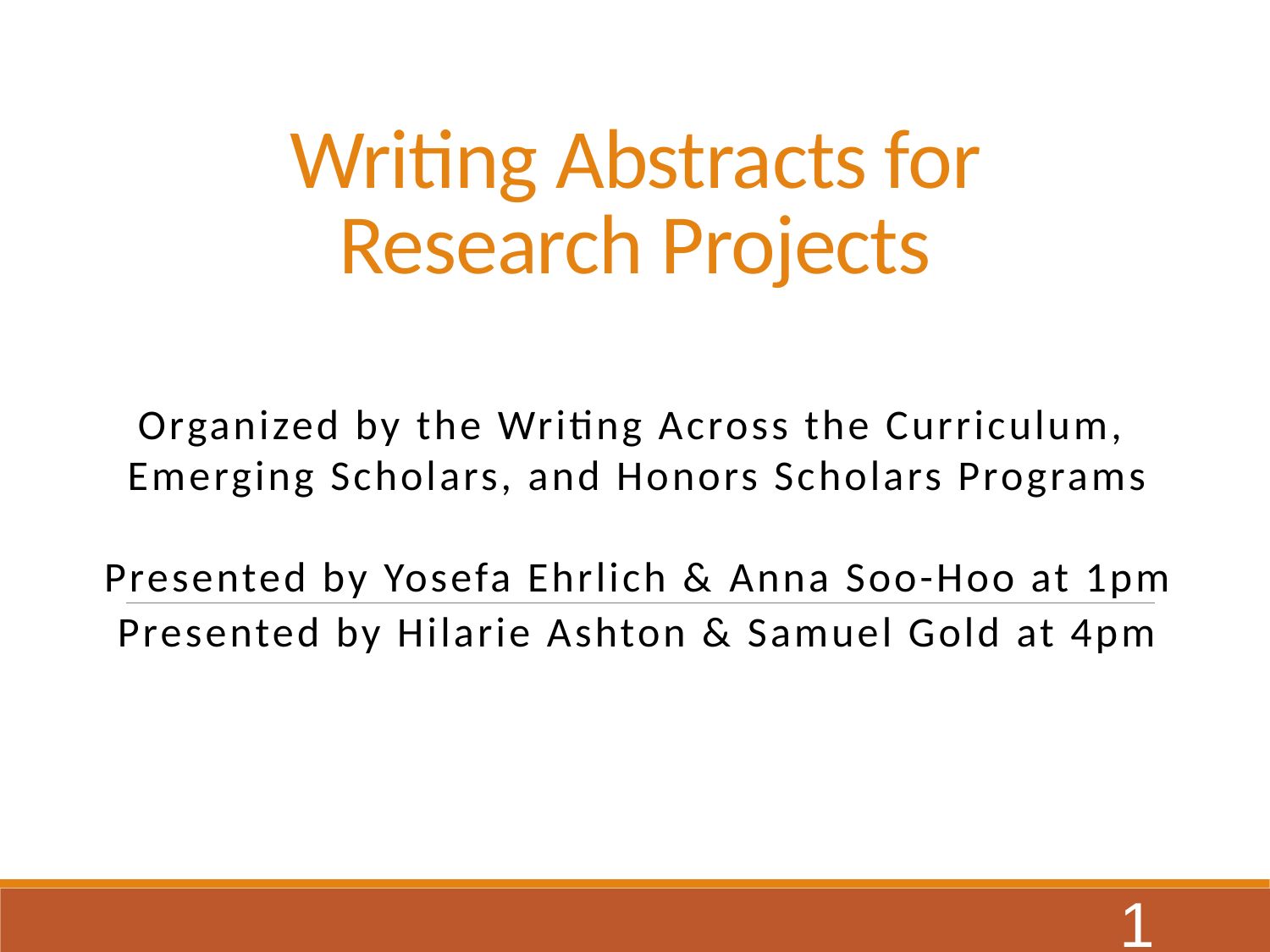

# Writing Abstracts for Research Projects
Organized by the Writing Across the Curriculum,
Emerging Scholars, and Honors Scholars Programs

Presented by Yosefa Ehrlich & Anna Soo-Hoo at 1pm
Presented by Hilarie Ashton & Samuel Gold at 4pm
1